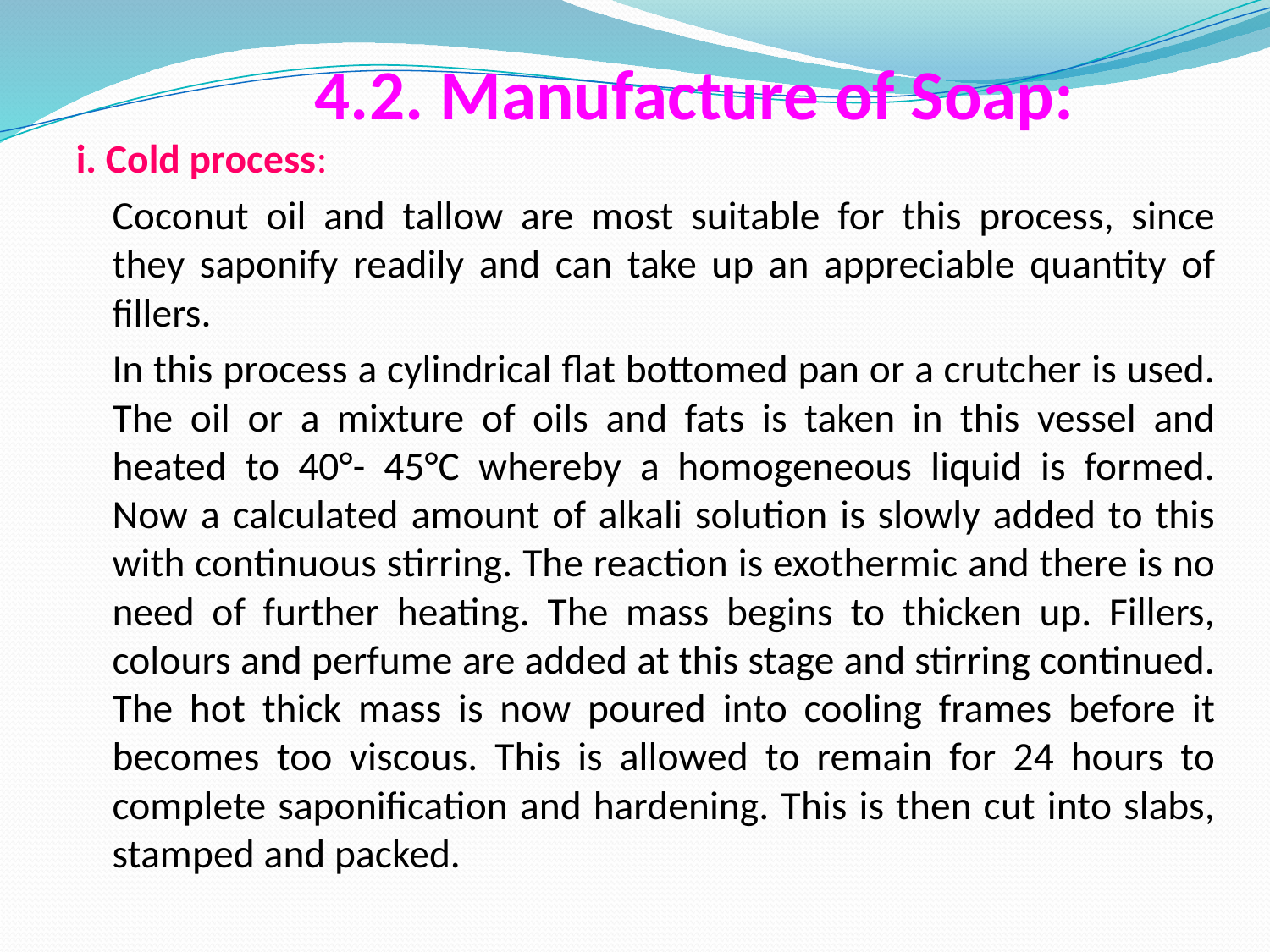

# 4.2. Manufacture of Soap:
i. Cold process:
		Coconut oil and tallow are most suitable for this process, since they saponify readily and can take up an appreciable quantity of fillers.
		In this process a cylindrical flat bottomed pan or a crutcher is used. The oil or a mixture of oils and fats is taken in this vessel and heated to 40°- 45°C whereby a homogeneous liquid is formed. Now a calculated amount of alkali solution is slowly added to this with continuous stirring. The reaction is exothermic and there is no need of further heating. The mass begins to thicken up. Fillers, colours and perfume are added at this stage and stirring continued. The hot thick mass is now poured into cooling frames before it becomes too viscous. This is allowed to remain for 24 hours to complete saponification and hardening. This is then cut into slabs, stamped and packed.